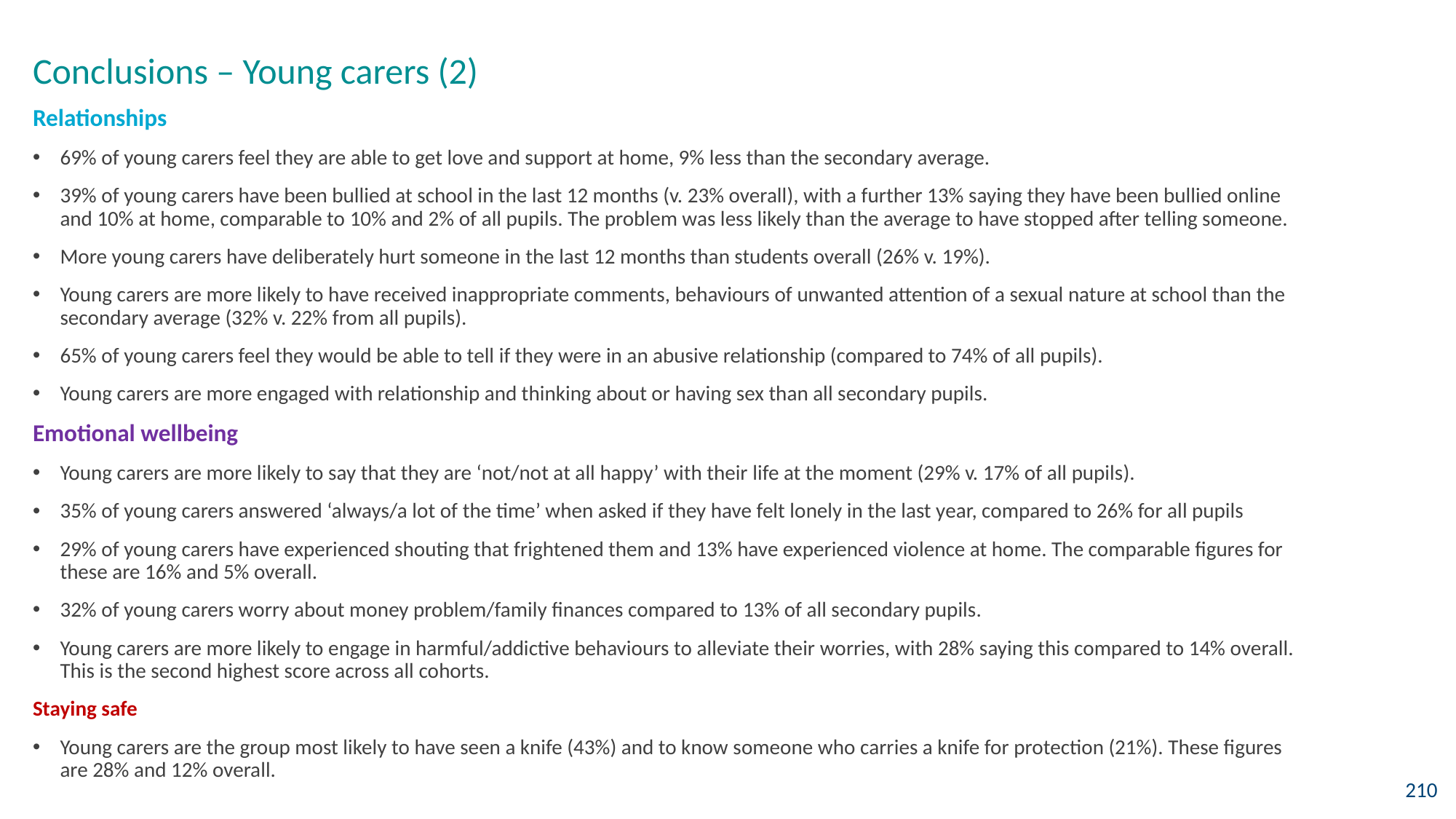

# Conclusions – Young carers (2)
Relationships
69% of young carers feel they are able to get love and support at home, 9% less than the secondary average.
39% of young carers have been bullied at school in the last 12 months (v. 23% overall), with a further 13% saying they have been bullied online and 10% at home, comparable to 10% and 2% of all pupils. The problem was less likely than the average to have stopped after telling someone.
More young carers have deliberately hurt someone in the last 12 months than students overall (26% v. 19%).
Young carers are more likely to have received inappropriate comments, behaviours of unwanted attention of a sexual nature at school than the secondary average (32% v. 22% from all pupils).
65% of young carers feel they would be able to tell if they were in an abusive relationship (compared to 74% of all pupils).
Young carers are more engaged with relationship and thinking about or having sex than all secondary pupils.
Emotional wellbeing
Young carers are more likely to say that they are ‘not/not at all happy’ with their life at the moment (29% v. 17% of all pupils).
35% of young carers answered ‘always/a lot of the time’ when asked if they have felt lonely in the last year, compared to 26% for all pupils
29% of young carers have experienced shouting that frightened them and 13% have experienced violence at home. The comparable figures for these are 16% and 5% overall.
32% of young carers worry about money problem/family finances compared to 13% of all secondary pupils.
Young carers are more likely to engage in harmful/addictive behaviours to alleviate their worries, with 28% saying this compared to 14% overall. This is the second highest score across all cohorts.
Staying safe
Young carers are the group most likely to have seen a knife (43%) and to know someone who carries a knife for protection (21%). These figures are 28% and 12% overall.